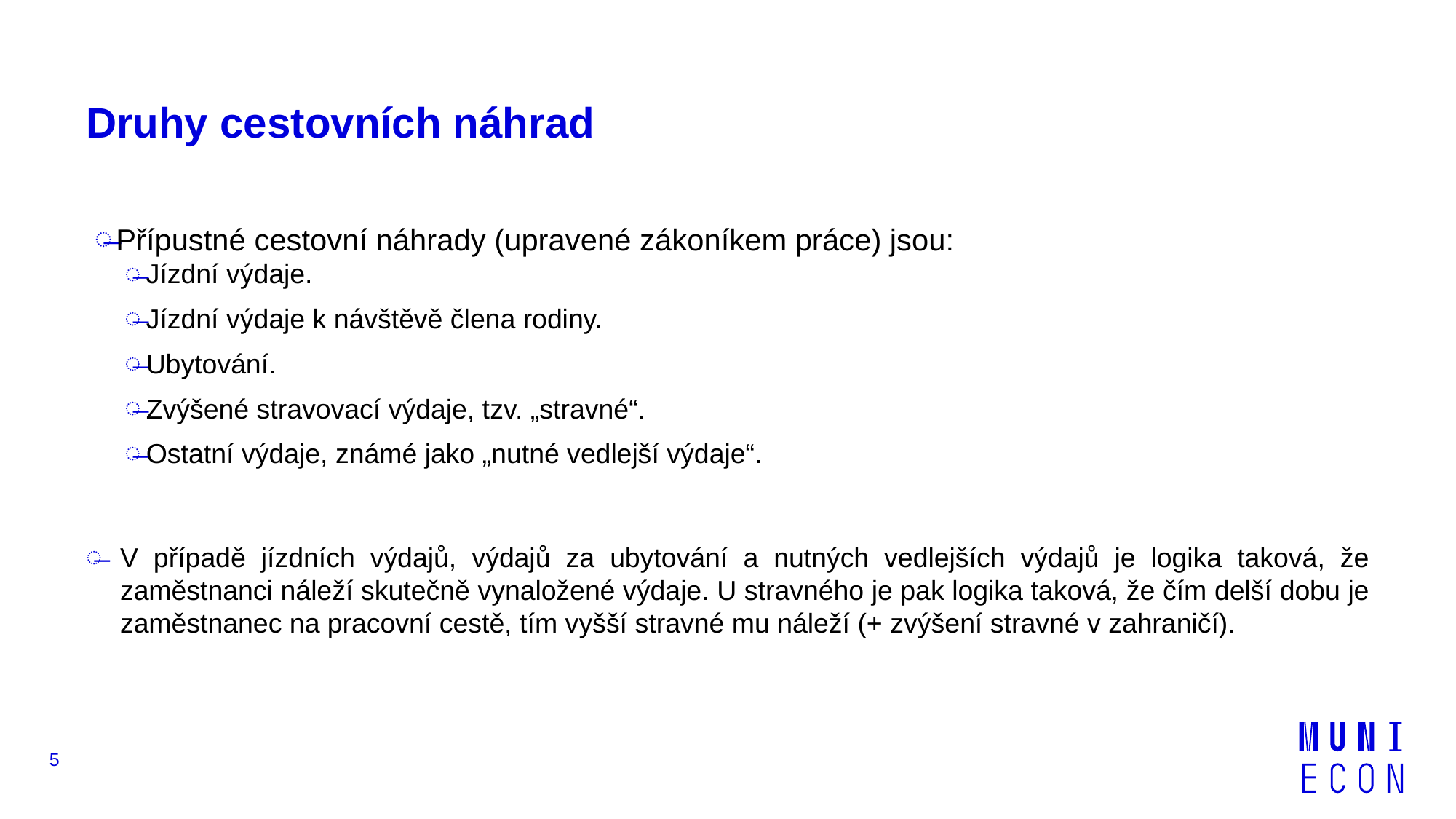

# Druhy cestovních náhrad
Přípustné cestovní náhrady (upravené zákoníkem práce) jsou:
Jízdní výdaje.
Jízdní výdaje k návštěvě člena rodiny.
Ubytování.
Zvýšené stravovací výdaje, tzv. „stravné“.
Ostatní výdaje, známé jako „nutné vedlejší výdaje“.

V případě jízdních výdajů, výdajů za ubytování a nutných vedlejších výdajů je logika taková, že zaměstnanci náleží skutečně vynaložené výdaje. U stravného je pak logika taková, že čím delší dobu je zaměstnanec na pracovní cestě, tím vyšší stravné mu náleží (+ zvýšení stravné v zahraničí).
5